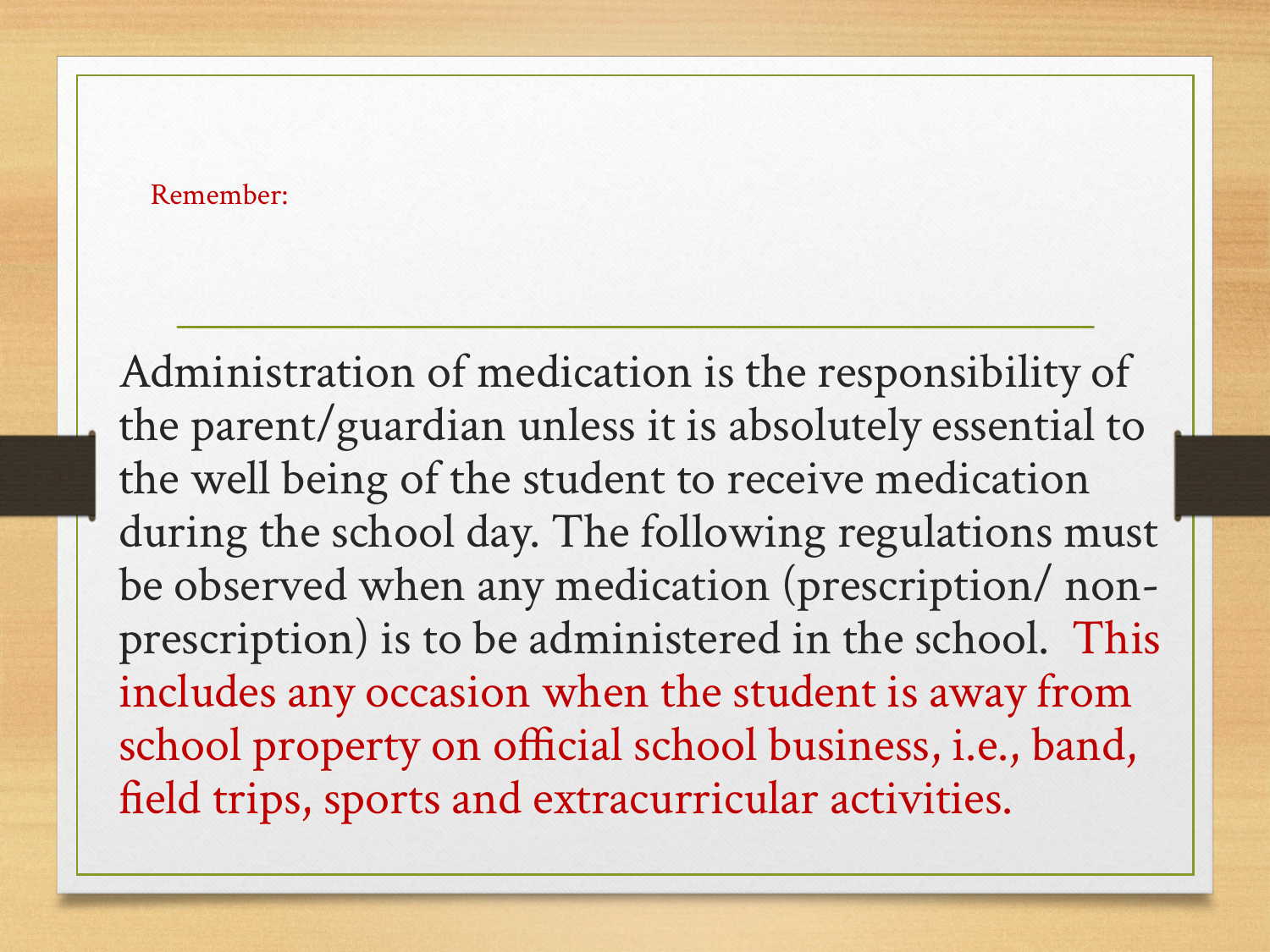

# Remember:
Administration of medication is the responsibility of the parent/guardian unless it is absolutely essential to the well being of the student to receive medication during the school day. The following regulations must be observed when any medication (prescription/ non-prescription) is to be administered in the school.  This includes any occasion when the student is away from school property on official school business, i.e., band, field trips, sports and extracurricular activities.